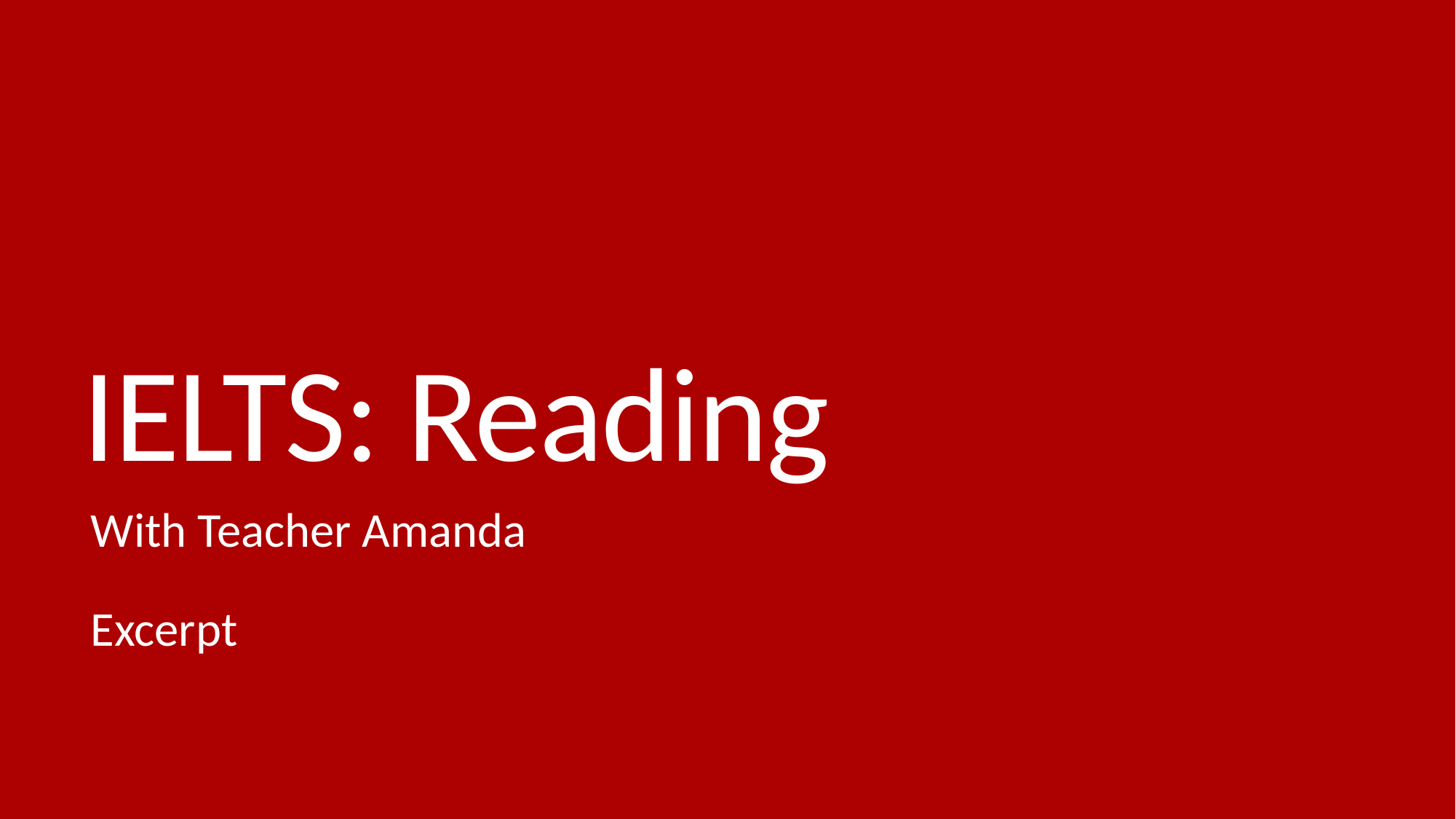

# IELTS: Reading
With Teacher Amanda
Excerpt